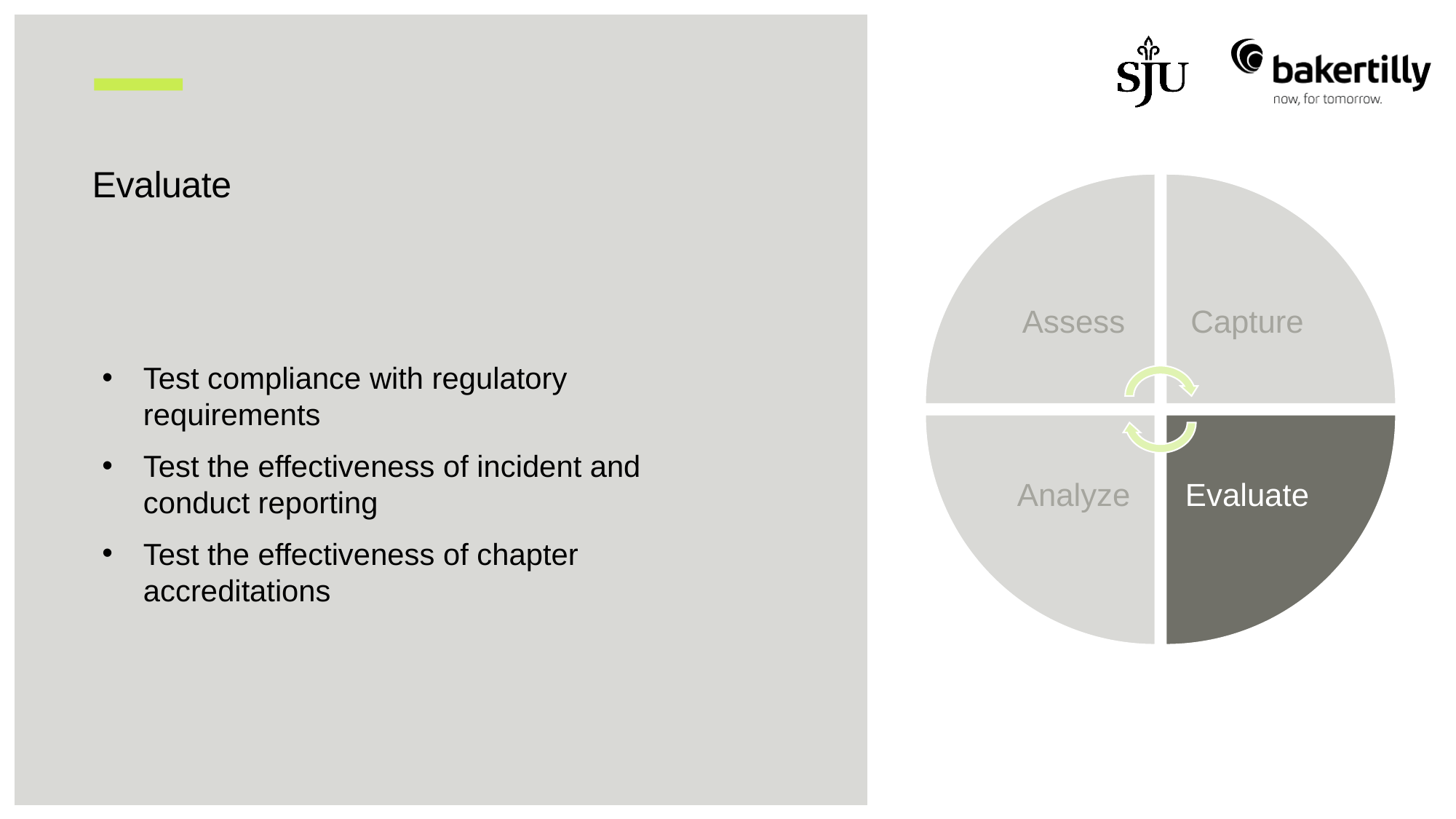

Assess
Capture
Evaluate
Analyze
# Evaluate
Test compliance with regulatory requirements
Test the effectiveness of incident and conduct reporting
Test the effectiveness of chapter accreditations